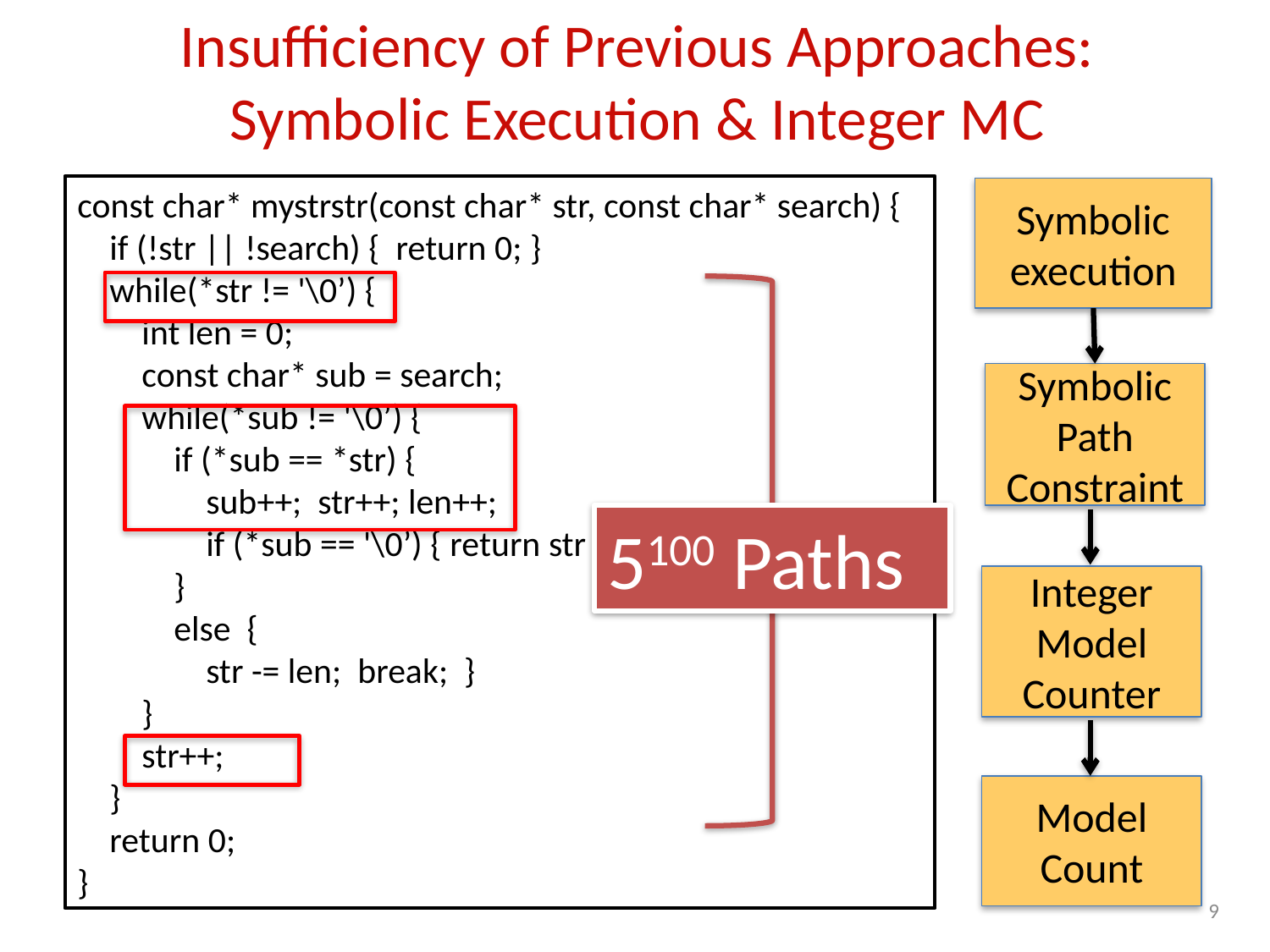

# Insufficiency of Previous Approaches: Symbolic Execution & Integer MC
const char* mystrstr(const char* str, const char* search) {
    if (!str || !search) {  return 0; }
    while(*str != '\0’) {
        int len = 0;
        const char* sub = search;
        while(*sub != '\0’) {
            if (*sub == *str) {
                sub++;  str++; len++;
                if (*sub == '\0’) { return str – len; }
            }
            else  {
                str -= len;  break;  }
        }
        str++;
    }
    return 0;
}
Symbolic execution

Symbolic Path Constraint

5100 Paths
Integer Model Counter

Model Count
9